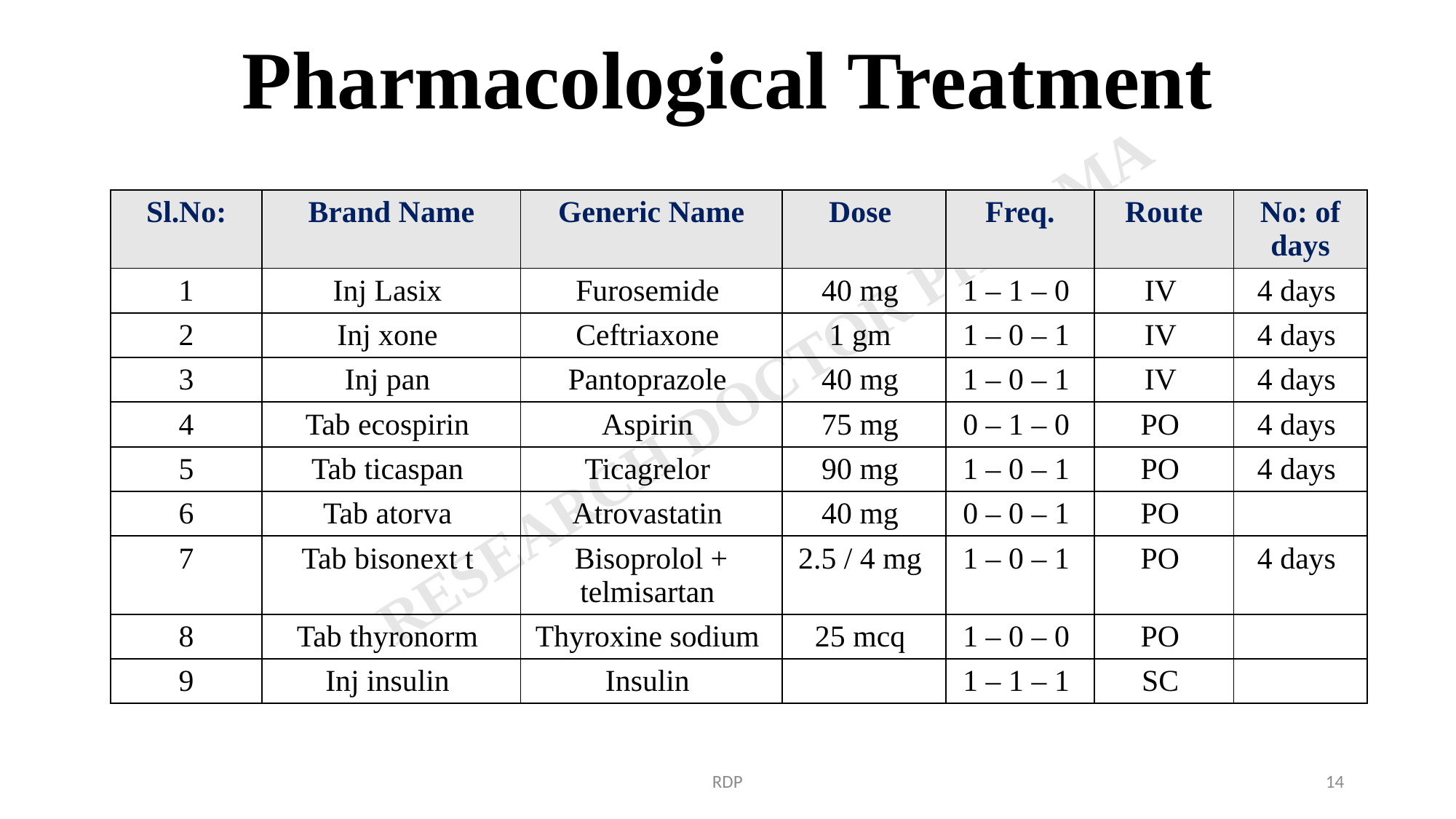

# Pharmacological Treatment
| Sl.No: | Brand Name | Generic Name | Dose | Freq. | Route | No: of days |
| --- | --- | --- | --- | --- | --- | --- |
| 1 | Inj Lasix | Furosemide | 40 mg | 1 – 1 – 0 | IV | 4 days |
| 2 | Inj xone | Ceftriaxone | 1 gm | 1 – 0 – 1 | IV | 4 days |
| 3 | Inj pan | Pantoprazole | 40 mg | 1 – 0 – 1 | IV | 4 days |
| 4 | Tab ecospirin | Aspirin | 75 mg | 0 – 1 – 0 | PO | 4 days |
| 5 | Tab ticaspan | Ticagrelor | 90 mg | 1 – 0 – 1 | PO | 4 days |
| 6 | Tab atorva | Atrovastatin | 40 mg | 0 – 0 – 1 | PO |  |
| 7 | Tab bisonext t | Bisoprolol + telmisartan | 2.5 / 4 mg | 1 – 0 – 1 | PO | 4 days |
| 8 | Tab thyronorm | Thyroxine sodium | 25 mcq | 1 – 0 – 0 | PO |  |
| 9 | Inj insulin | Insulin |  | 1 – 1 – 1 | SC |  |
RDP
14